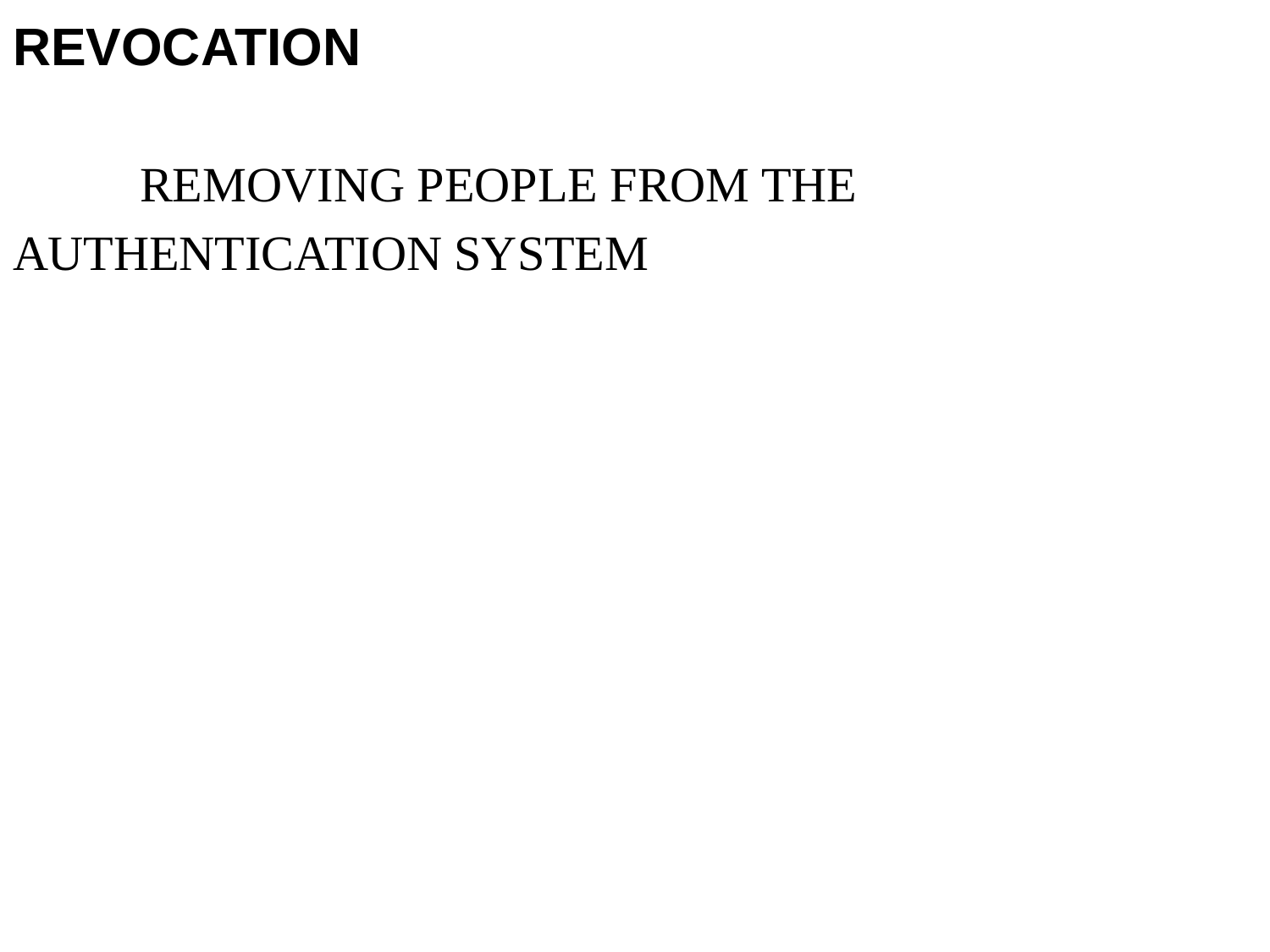

REVOCATION

	REMOVING PEOPLE FROM THE AUTHENTICATION SYSTEM